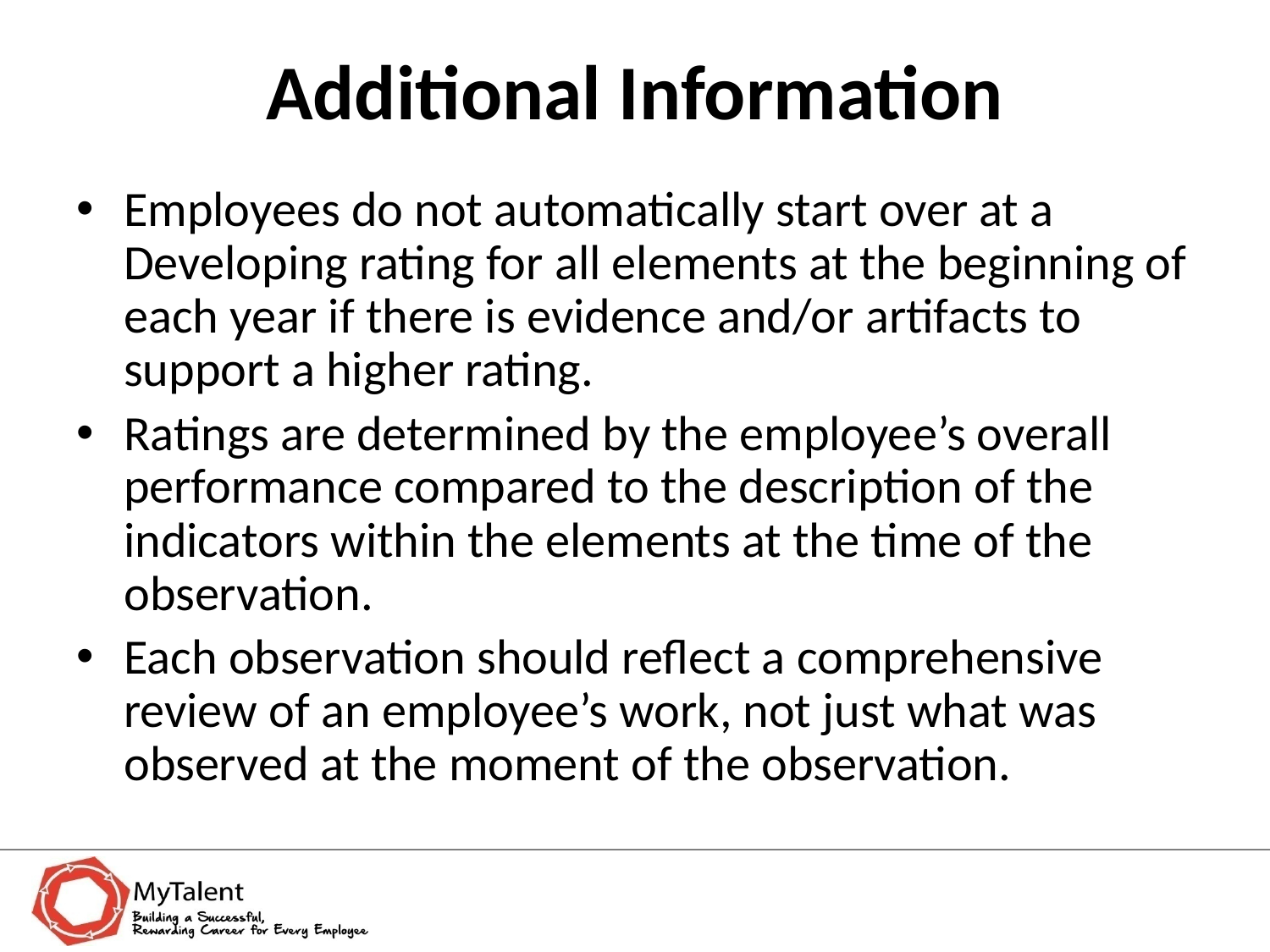

# Additional Information
Employees do not automatically start over at a Developing rating for all elements at the beginning of each year if there is evidence and/or artifacts to support a higher rating.
Ratings are determined by the employee’s overall performance compared to the description of the indicators within the elements at the time of the observation.
Each observation should reflect a comprehensive review of an employee’s work, not just what was observed at the moment of the observation.